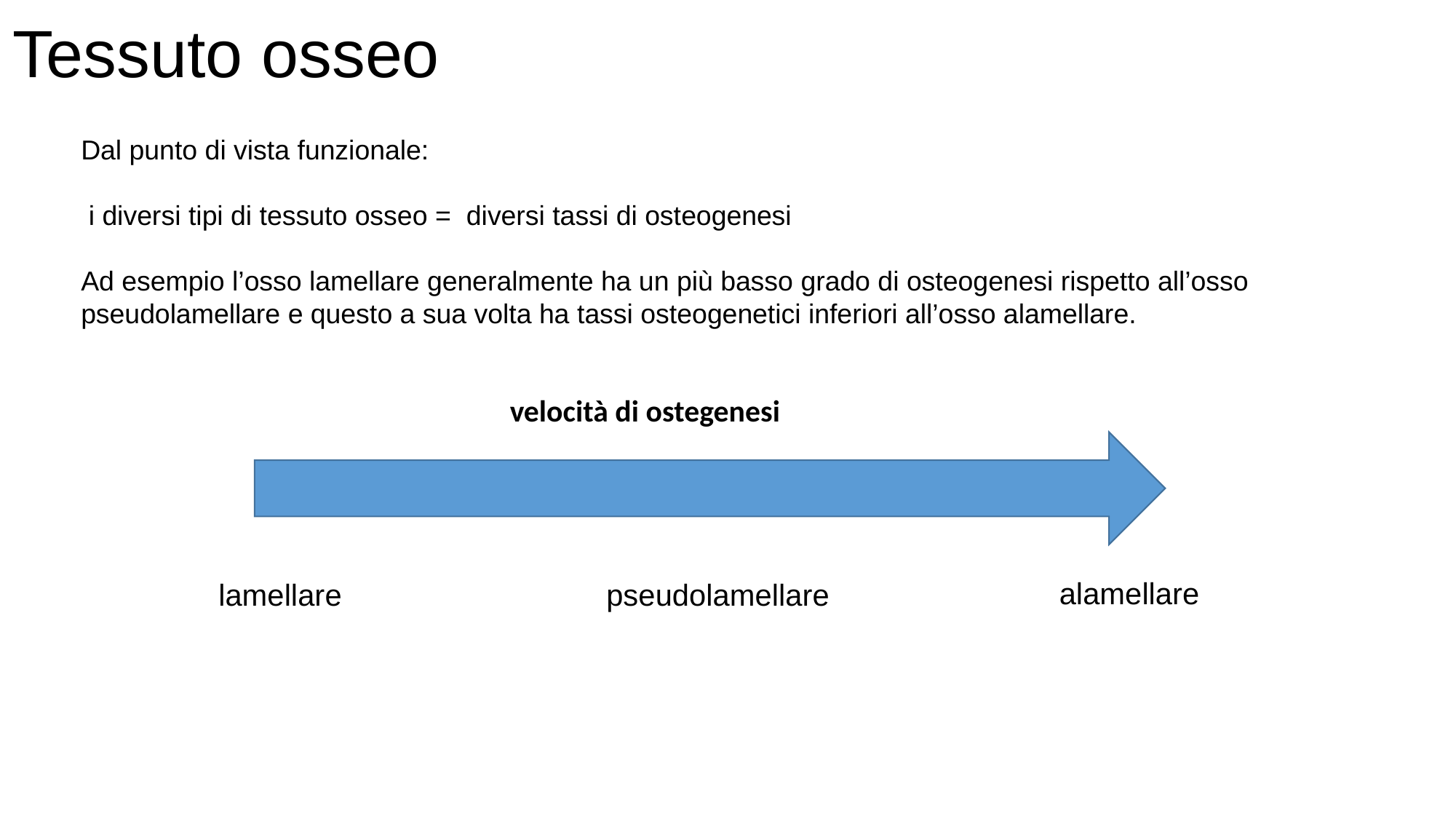

Tessuto osseo
Dal punto di vista funzionale:

 i diversi tipi di tessuto osseo =  diversi tassi di osteogenesi

Ad esempio l’osso lamellare generalmente ha un più basso grado di osteogenesi rispetto all’osso pseudolamellare e questo a sua volta ha tassi osteogenetici inferiori all’osso alamellare.
velocità di ostegenesi

alamellare
lamellare
pseudolamellare